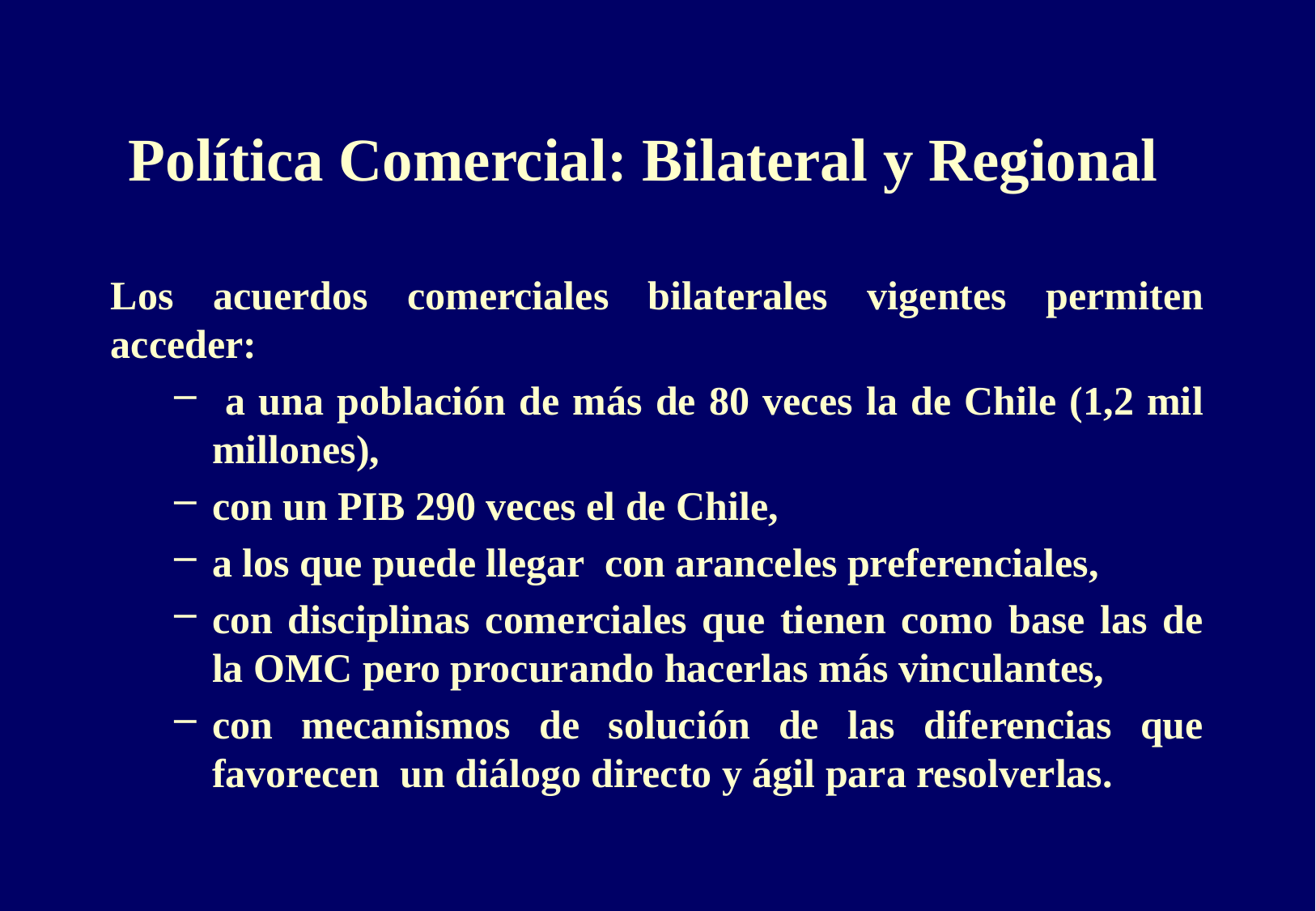

# Política Comercial: Bilateral y Regional
Los acuerdos comerciales bilaterales vigentes permiten acceder:
 a una población de más de 80 veces la de Chile (1,2 mil millones),
con un PIB 290 veces el de Chile,
a los que puede llegar  con aranceles preferenciales,
con disciplinas comerciales que tienen como base las de la OMC pero procurando hacerlas más vinculantes,
con mecanismos de solución de las diferencias que favorecen  un diálogo directo y ágil para resolverlas.